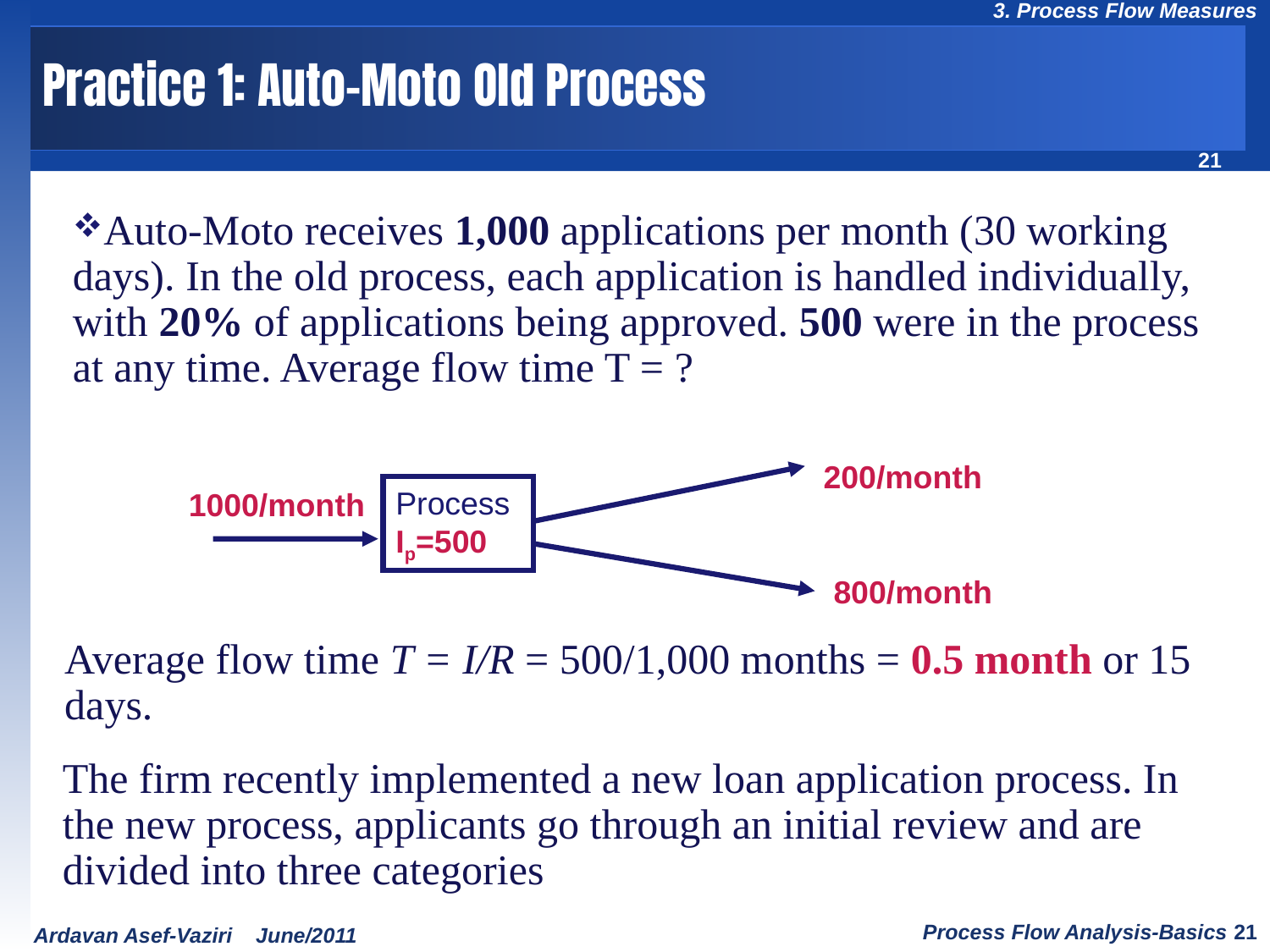

# Practice 1: Auto-Moto Old Process
Auto-Moto receives 1,000 applications per month (30 working days). In the old process, each application is handled individually, with 20% of applications being approved. 500 were in the process at any time. Average flow time T = ?
200/month

Process
Ip=500
1000/month

800/month
Average flow time T = I/R = 500/1,000 months = 0.5 month or 15 days.
The firm recently implemented a new loan application process. In the new process, applicants go through an initial review and are divided into three categories